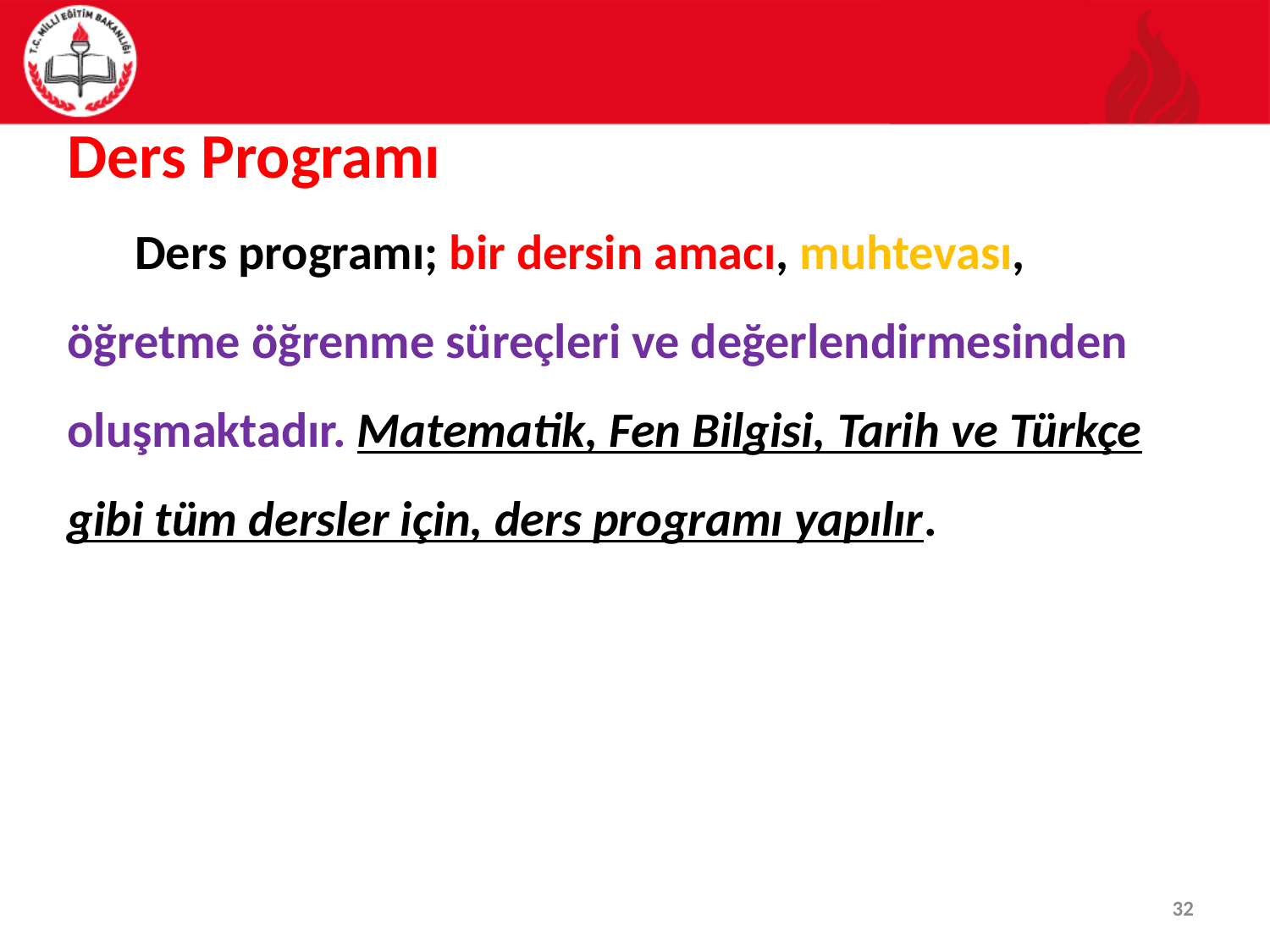

Ders Programı
      Ders programı; bir dersin amacı, muhtevası, öğretme öğrenme süreçleri ve değerlendirmesinden oluşmaktadır. Matematik, Fen Bilgisi, Tarih ve Türkçe gibi tüm dersler için, ders programı yapılır.

32